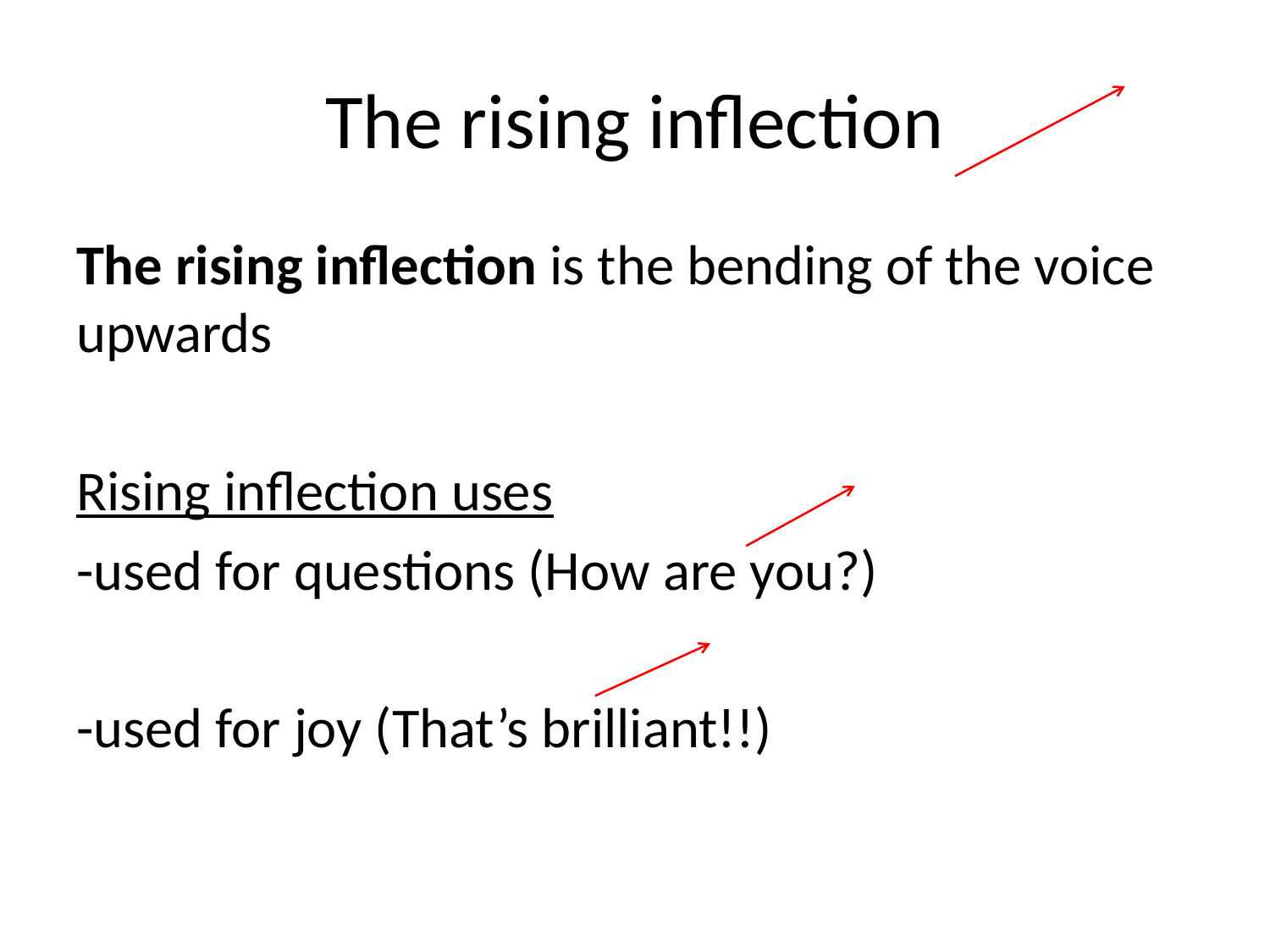

# The rising inflection
The rising inflection is the bending of the voice upwards

Rising inflection uses
-used for questions (How are you?)

-used for joy (That’s brilliant!!)